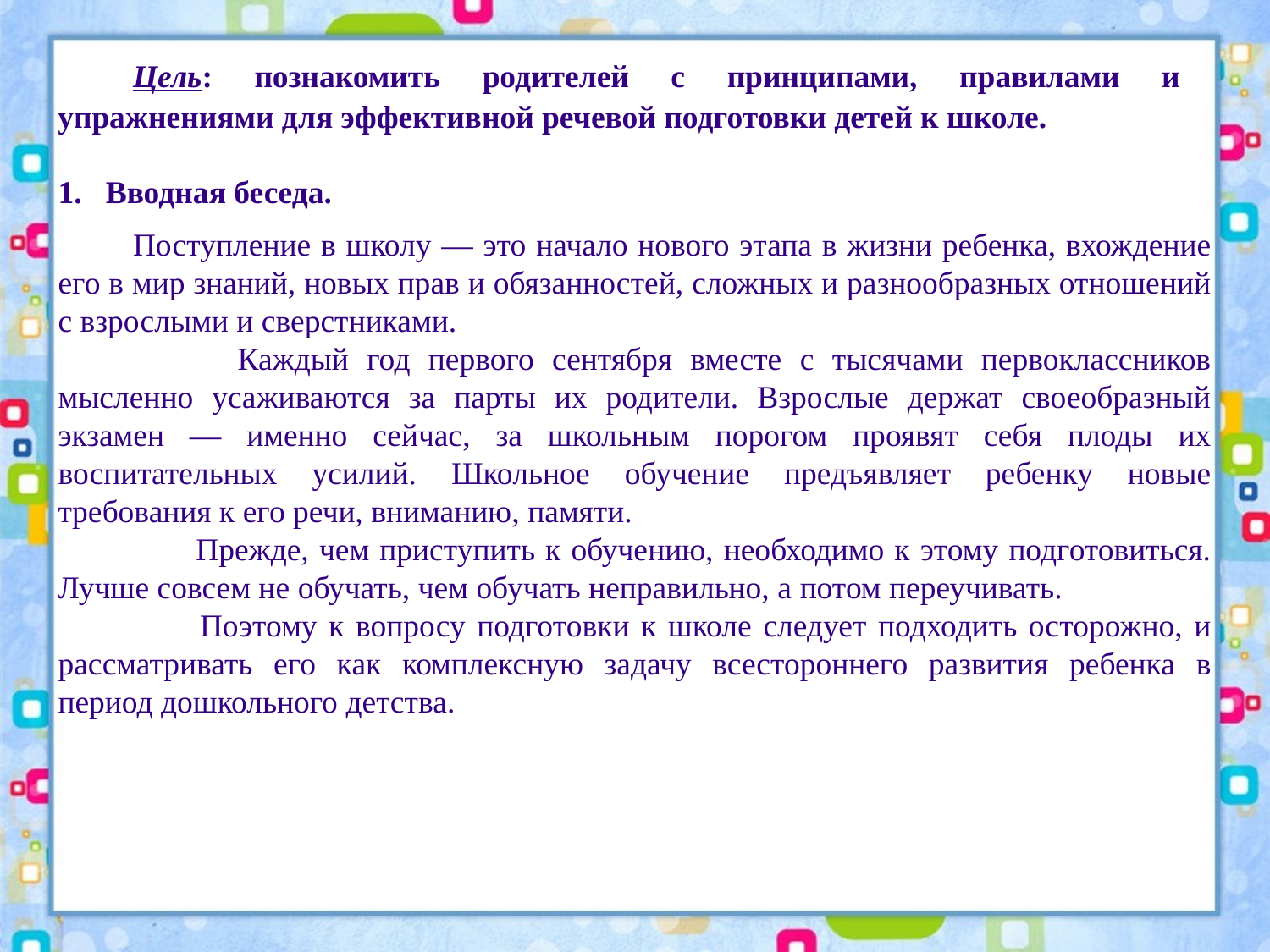

Цель: познакомить родителей с принципами, правилами и упражнениями для эффективной речевой подготовки детей к школе.
Вводная беседа.
Поступление в школу — это начало нового этапа в жизни ребенка, вхождение его в мир знаний, новых прав и обязанностей, сложных и разнообразных отношений с взрослыми и сверстниками.
        Каждый год первого сентября вместе с тысячами первоклассников мысленно усаживаются за парты их родители. Взрослые держат своеобразный экзамен — именно сейчас, за школьным порогом проявят себя плоды их воспитательных усилий. Школьное обучение предъявляет ребенку новые требования к его речи, вниманию, памяти.
       Прежде, чем приступить к обучению, необходимо к этому подготовиться. Лучше совсем не обучать, чем обучать неправильно, а потом переучивать.
       Поэтому к вопросу подготовки к школе следует подходить осторожно, и рассматривать его как комплексную задачу всестороннего развития ребенка в период дошкольного детства.